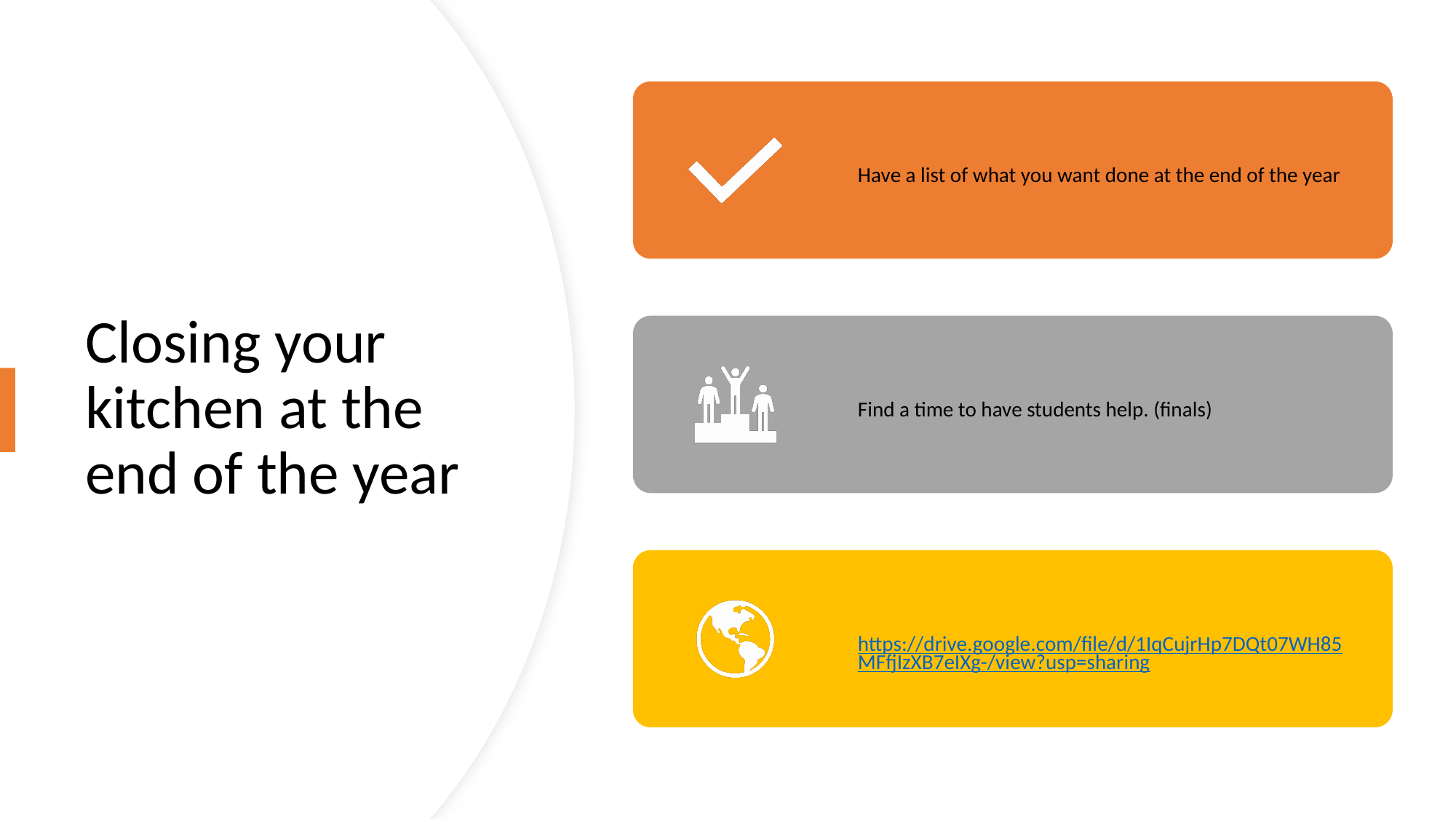

Have a list of what you want done at the end of the year
Find a time to have students help. (finals)
https://drive.google.com/file/d/1IqCujrHp7DQt07WH85MFfjIzXB7eIXg-/view?usp=sharing
# Closing your kitchen at the end of the year